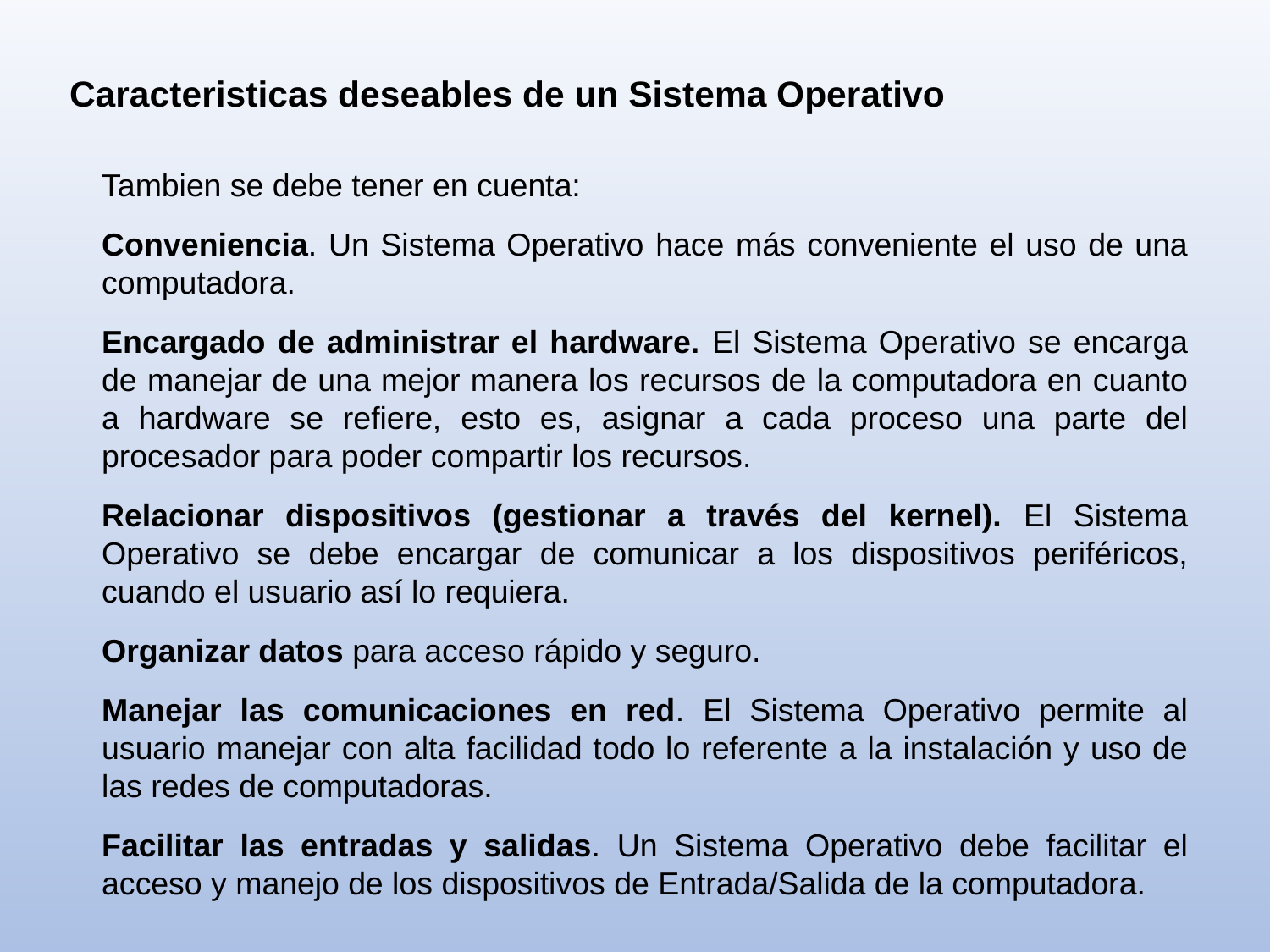

Caracteristicas deseables de un Sistema Operativo
Tambien se debe tener en cuenta:
Conveniencia. Un Sistema Operativo hace más conveniente el uso de una computadora.
Encargado de administrar el hardware. El Sistema Operativo se encarga de manejar de una mejor manera los recursos de la computadora en cuanto a hardware se refiere, esto es, asignar a cada proceso una parte del procesador para poder compartir los recursos.
Relacionar dispositivos (gestionar a través del kernel). El Sistema Operativo se debe encargar de comunicar a los dispositivos periféricos, cuando el usuario así lo requiera.
Organizar datos para acceso rápido y seguro.
Manejar las comunicaciones en red. El Sistema Operativo permite al usuario manejar con alta facilidad todo lo referente a la instalación y uso de las redes de computadoras.
Facilitar las entradas y salidas. Un Sistema Operativo debe facilitar el acceso y manejo de los dispositivos de Entrada/Salida de la computadora.